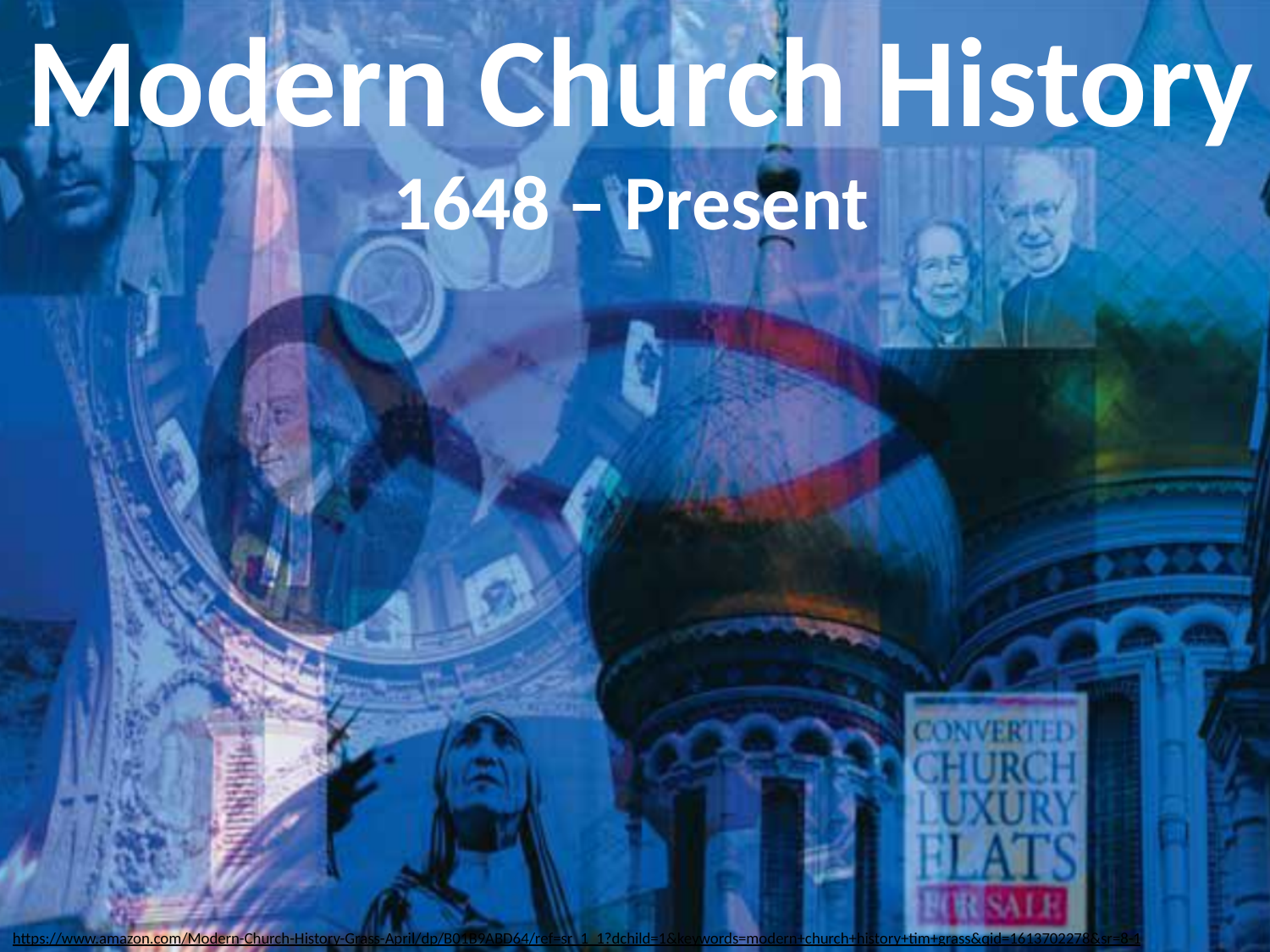

# Modern Church History 1648 – Present
https://www.amazon.com/Modern-Church-History-Grass-April/dp/B01B9ABD64/ref=sr_1_1?dchild=1&keywords=modern+church+history+tim+grass&qid=1613702278&sr=8-1